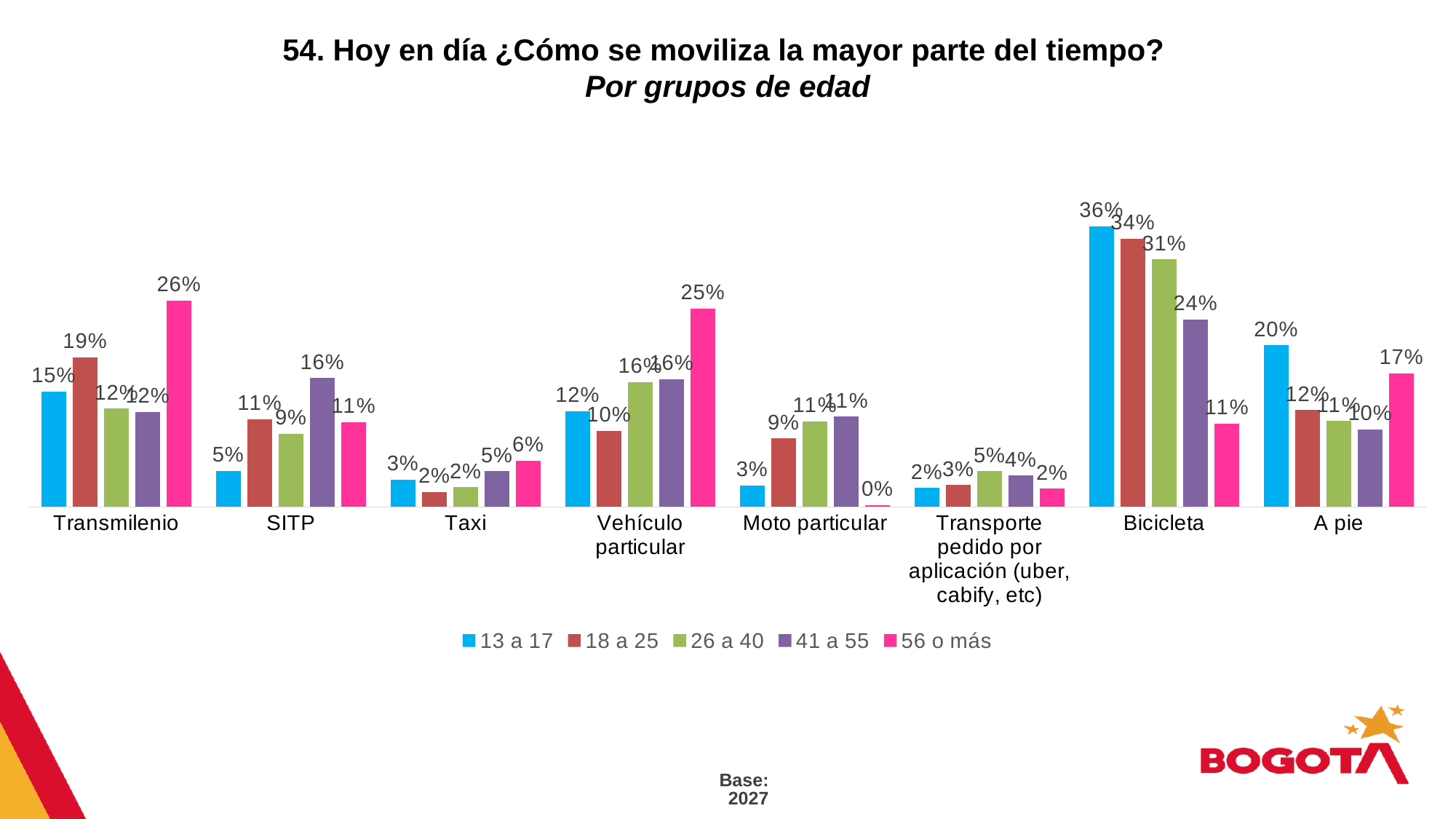

54. Hoy en día ¿Cómo se moviliza la mayor parte del tiempo?
Por grupos de edad

### Chart

| Category | 13 a 17 | 18 a 25 | 26 a 40 | 41 a 55 | 56 o más |
|---|---|---|---|---|---|
| Transmilenio | 0.14650021421363368 | 0.18999618069124824 | 0.1246316262492175 | 0.12018727126024079 | 0.2618815879899547 |
| SITP | 0.045558830115158815 | 0.11116943505258087 | 0.09290096904836165 | 0.1634895196689506 | 0.10748957112200194 |
| Taxi | 0.03481744085033667 | 0.018774892598499918 | 0.02480709411087779 | 0.04538927800571124 | 0.05873567349607518 |
| Vehículo particular | 0.1215143062282253 | 0.09667946129640498 | 0.1585224530321752 | 0.16222161296166557 | 0.25132503448948706 |
| Moto particular | 0.026989899988255947 | 0.08701740051482391 | 0.10851115283002195 | 0.11444227105310802 | 0.00207655511808775 |
| Transporte pedido por aplicación (uber, cabify, etc) | 0.023956903305000284 | 0.02767622496267077 | 0.045417840283252714 | 0.039783105681111305 | 0.022983737410924365 |
| Bicicleta | 0.35578416664690715 | 0.34008053771945107 | 0.3137333846580187 | 0.2374710828166334 | 0.10567246397545726 |
| A pie | 0.2048840867790124 | 0.12272193315595559 | 0.10899725466925002 | 0.09808460332154974 | 0.16941215195812714 |
SI
88%
Base: 2027